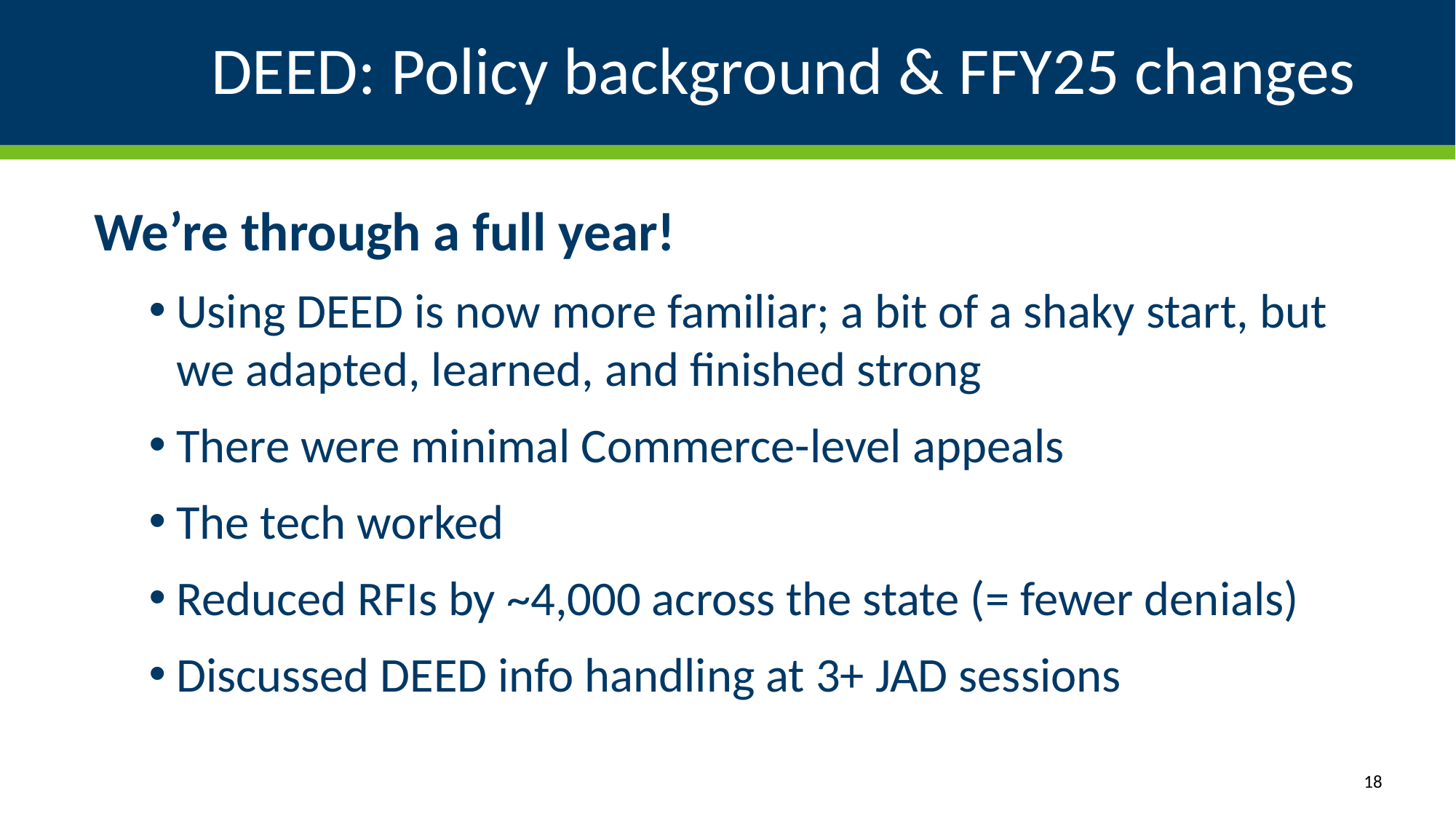

# DEED: Policy background & FFY25 changes
We’re through a full year!
Using DEED is now more familiar; a bit of a shaky start, but we adapted, learned, and finished strong
There were minimal Commerce-level appeals
The tech worked
Reduced RFIs by ~4,000 across the state (= fewer denials)
Discussed DEED info handling at 3+ JAD sessions

18